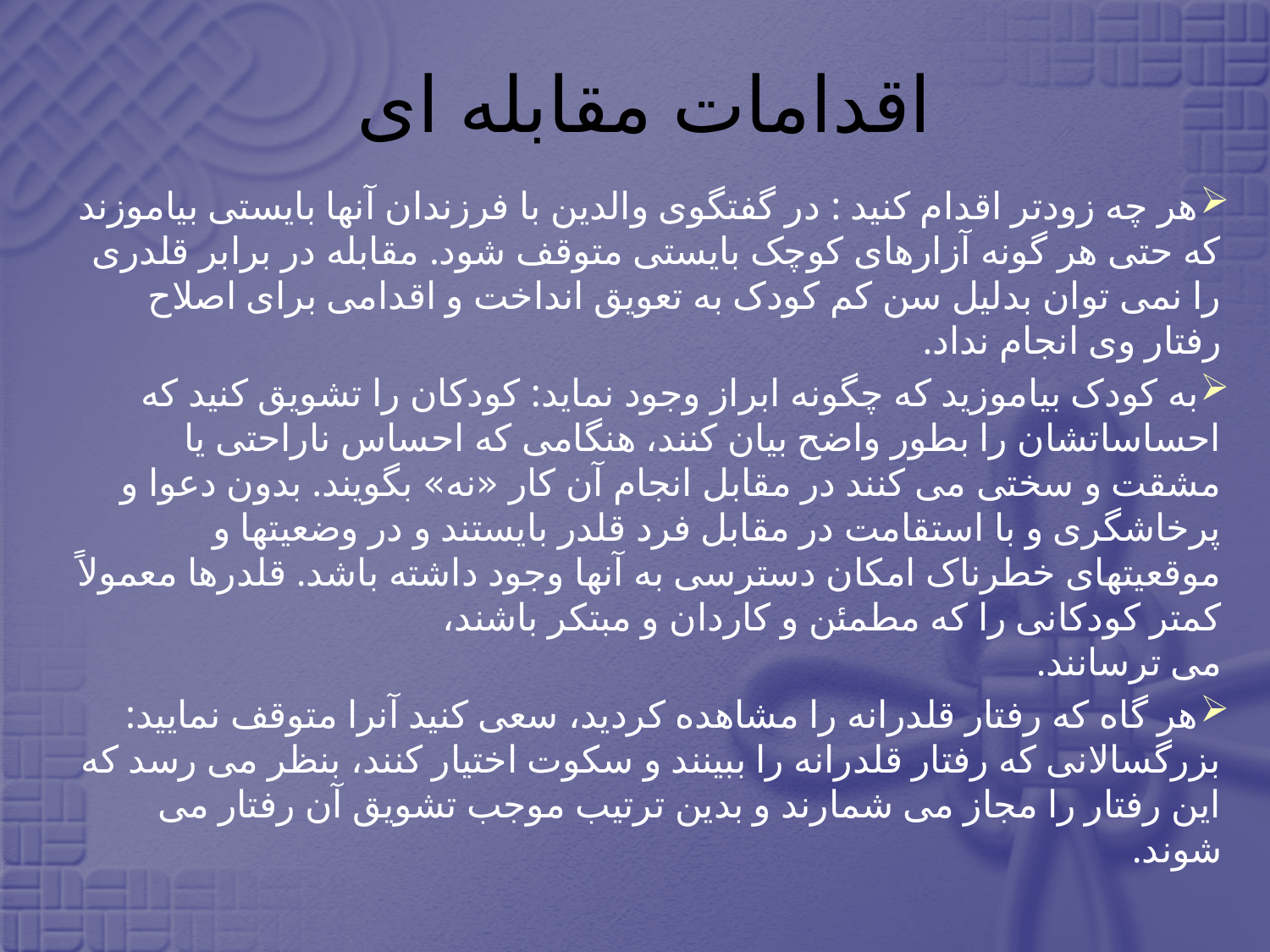

# اقدامات مقابله ای
هر چه زودتر اقدام کنید : در گفتگوی والدین با فرزندان آنها بایستی بیاموزند که حتی هر گونه آزارهای کوچک بایستی متوقف شود. مقابله در برابر قلدری را نمی توان بدلیل سن کم کودک به تعویق انداخت و اقدامی برای اصلاح رفتار وی انجام نداد.
به کودک بیاموزید که چگونه ابراز وجود نماید: کودکان را تشویق کنید که احساساتشان را بطور واضح بیان کنند، هنگامی که احساس ناراحتی یا مشقت و سختی می کنند در مقابل انجام آن کار «نه» بگویند. بدون دعوا و پرخاشگری و با استقامت در مقابل فرد قلدر بایستند و در وضعیتها و موقعیتهای خطرناک امکان دسترسی به آنها وجود داشته باشد. قلدرها معمولاً کمتر کودکانی را که مطمئن و کاردان و مبتکر باشند،
می ترسانند.
هر گاه که رفتار قلدرانه را مشاهده کردید، سعی کنید آنرا متوقف نمایید: بزرگسالانی که رفتار قلدرانه را ببینند و سکوت اختیار کنند، بنظر می رسد که این رفتار را مجاز می شمارند و بدین ترتیب موجب تشویق آن رفتار می شوند.